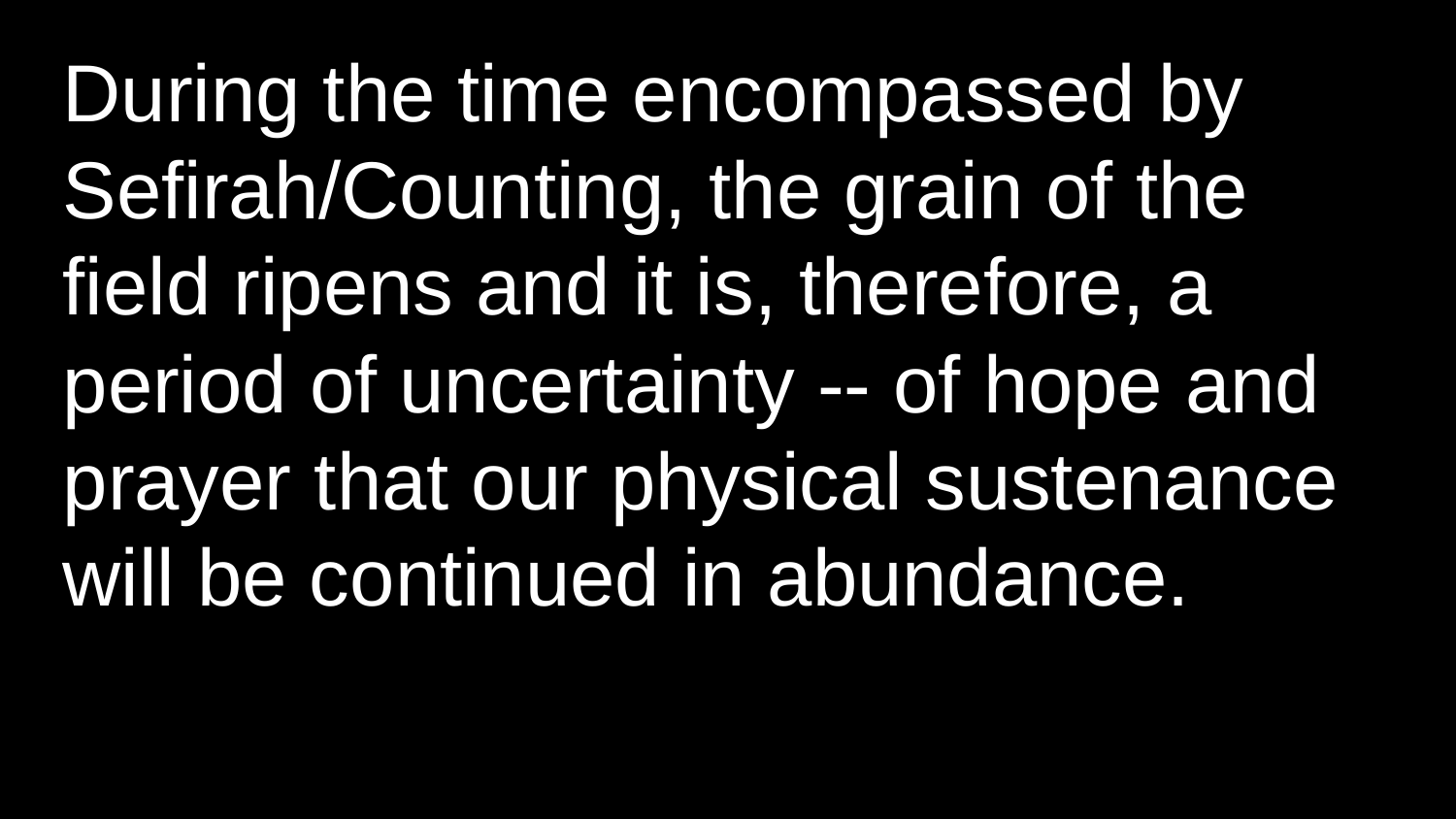

During the time encompassed by Sefirah/Counting, the grain of the field ripens and it is, therefore, a period of uncertainty -- of hope and prayer that our physical sustenance will be continued in abundance.